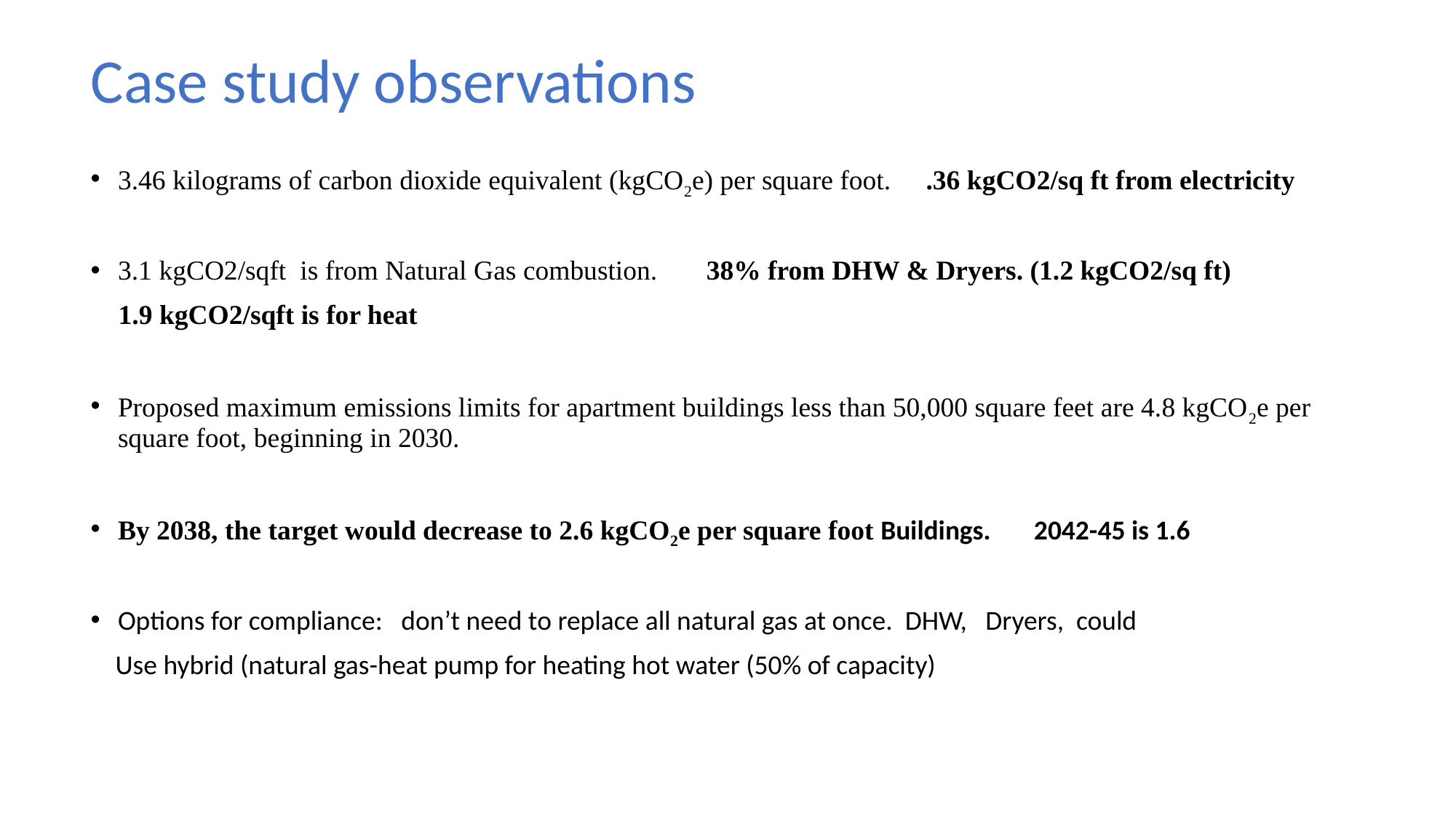

# Case study observations
3.46 kilograms of carbon dioxide equivalent (kgCO2e) per square foot.     .36 kgCO2/sq ft from electricity

3.1 kgCO2/sqft  is from Natural Gas combustion.       38% from DHW & Dryers. (1.2 kgCO2/sq ft)
    1.9 kgCO2/sqft is for heat

Proposed maximum emissions limits for apartment buildings less than 50,000 square feet are 4.8 kgCO2e per square foot, beginning in 2030.

By 2038, the target would decrease to 2.6 kgCO2e per square foot Buildings.       2042-45 is 1.6

Options for compliance:   don’t need to replace all natural gas at once.  DHW,   Dryers,  could
    Use hybrid (natural gas-heat pump for heating hot water (50% of capacity)